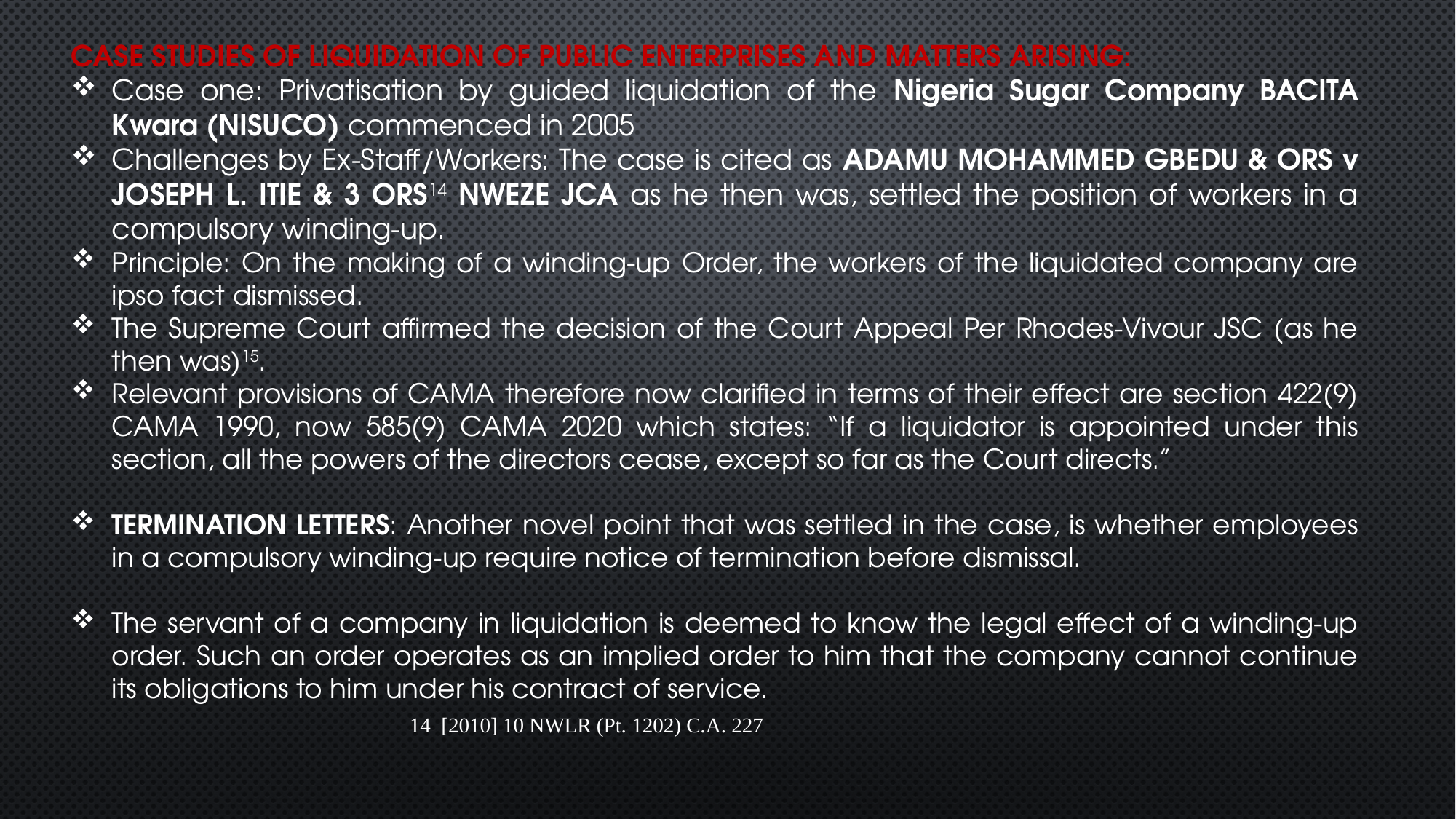

CASE STUDIES OF LIQUIDATION OF PUBLIC ENTERPRISES AND MATTERS ARISING:
Case one: Privatisation by guided liquidation of the Nigeria Sugar Company BACITA Kwara (NISUCO) commenced in 2005
Challenges by Ex-Staff/Workers: The case is cited as ADAMU MOHAMMED GBEDU & ORS v JOSEPH L. ITIE & 3 ORS14 NWEZE JCA as he then was, settled the position of workers in a compulsory winding-up.
Principle: On the making of a winding-up Order, the workers of the liquidated company are ipso fact dismissed.
The Supreme Court affirmed the decision of the Court Appeal Per Rhodes-Vivour JSC (as he then was)15.
Relevant provisions of CAMA therefore now clarified in terms of their effect are section 422(9) CAMA 1990, now 585(9) CAMA 2020 which states: “If a liquidator is appointed under this section, all the powers of the directors cease, except so far as the Court directs.”

TERMINATION LETTERS: Another novel point that was settled in the case, is whether employees in a compulsory winding-up require notice of termination before dismissal.

The servant of a company in liquidation is deemed to know the legal effect of a winding-up order. Such an order operates as an implied order to him that the company cannot continue its obligations to him under his contract of service.

14  [2010] 10 NWLR (Pt. 1202) C.A. 227